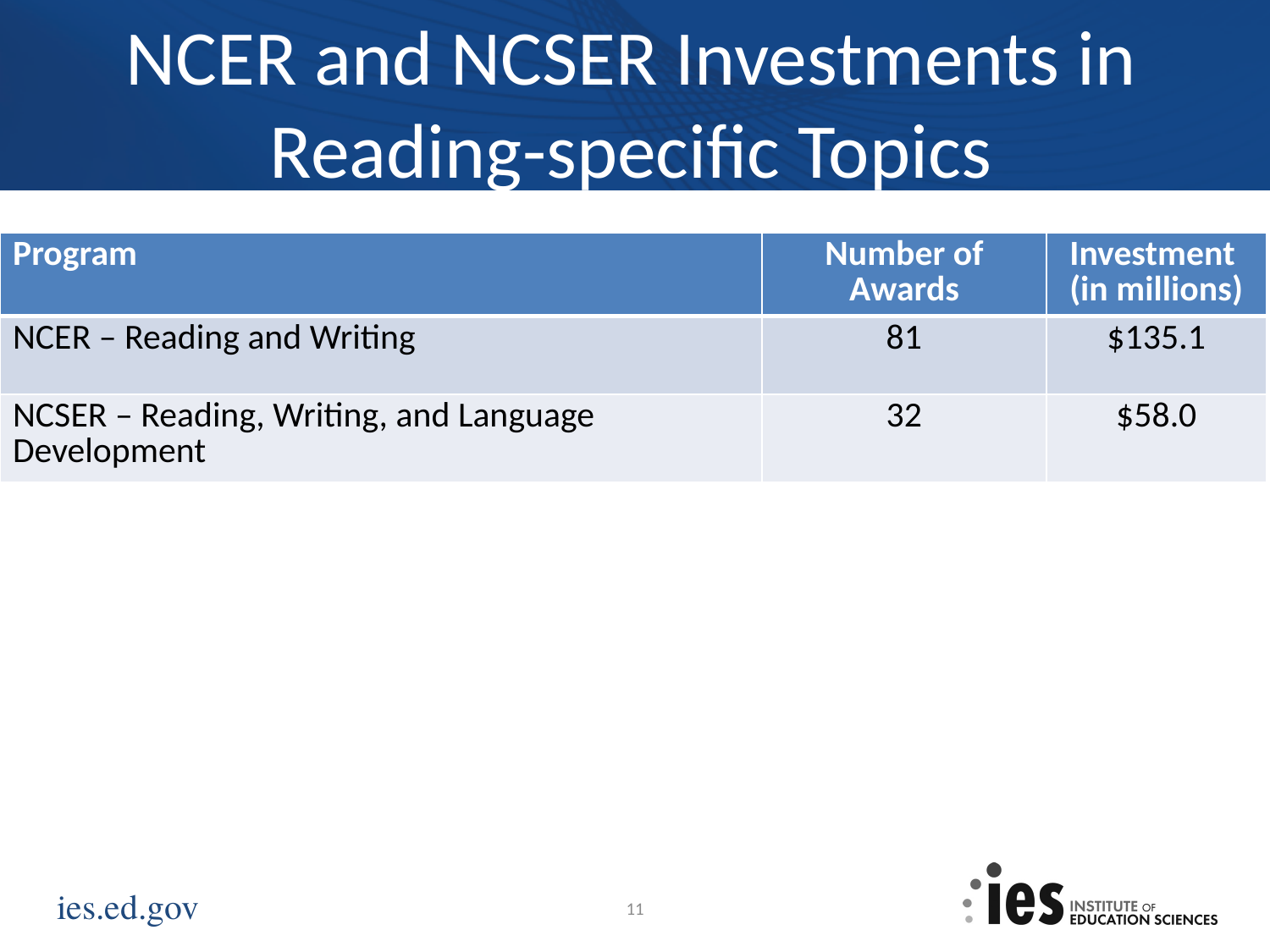

# NCER and NCSER Investments in Reading-specific Topics
| Program | Number of Awards | Investment (in millions) |
| --- | --- | --- |
| NCER – Reading and Writing | 81 | $135.1 |
| NCSER – Reading, Writing, and Language Development | 32 | $58.0 |
11